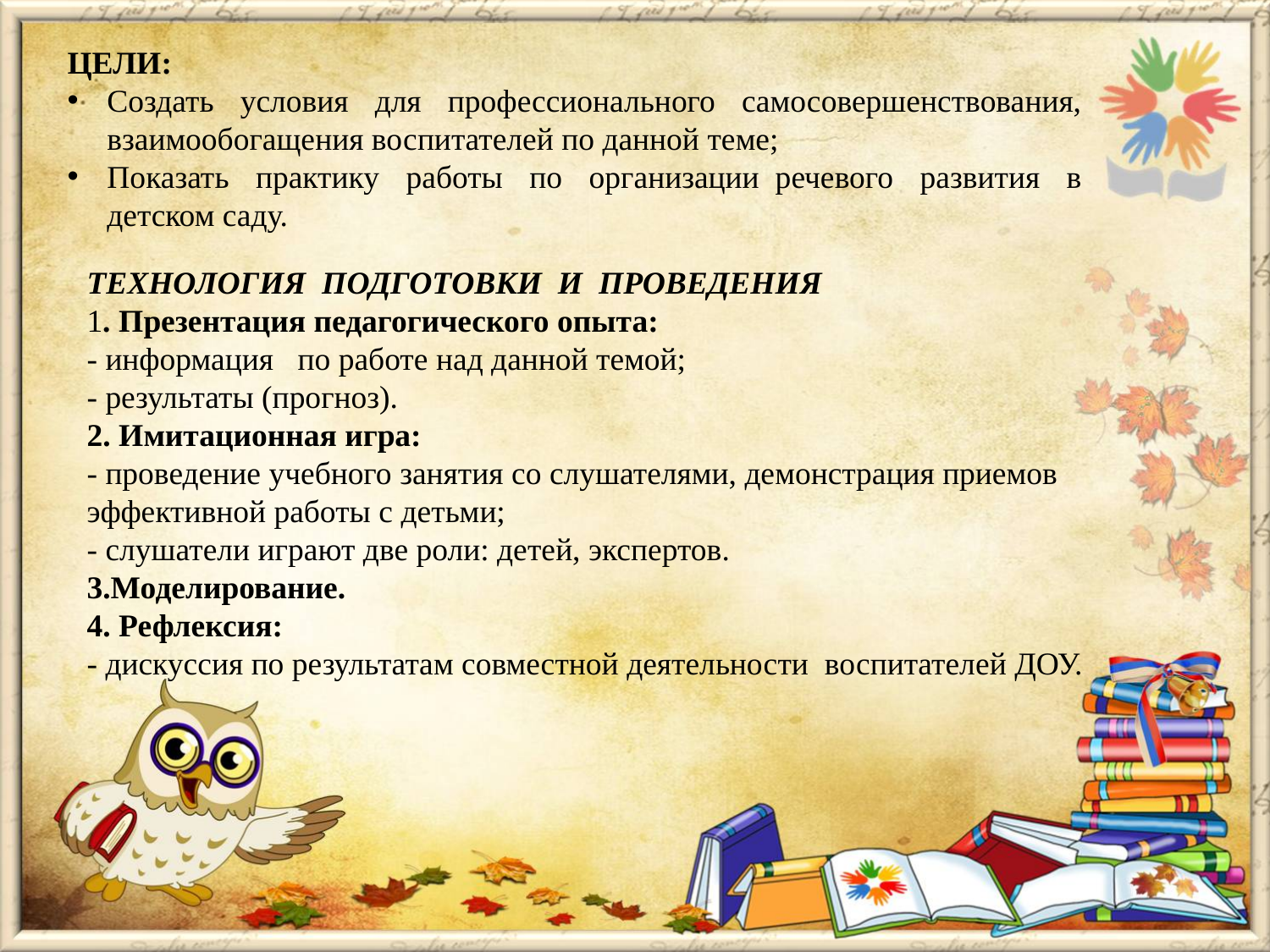

ЦЕЛИ:
Создать условия для профессионального самосовершенствования, взаимообогащения воспитателей по данной теме;
Показать практику работы по организации  речевого развития в детском саду.
ТЕХНОЛОГИЯ  ПОДГОТОВКИ  И  ПРОВЕДЕНИЯ
1. Презентация педагогического опыта:
- информация   по работе над данной темой;
- результаты (прогноз).
2. Имитационная игра:
- проведение учебного занятия со слушателями, демонстрация приемов эффективной работы с детьми;
- слушатели играют две роли: детей, экспертов.
3.Моделирование.
4. Рефлексия:
- дискуссия по результатам совместной деятельности  воспитателей ДОУ.